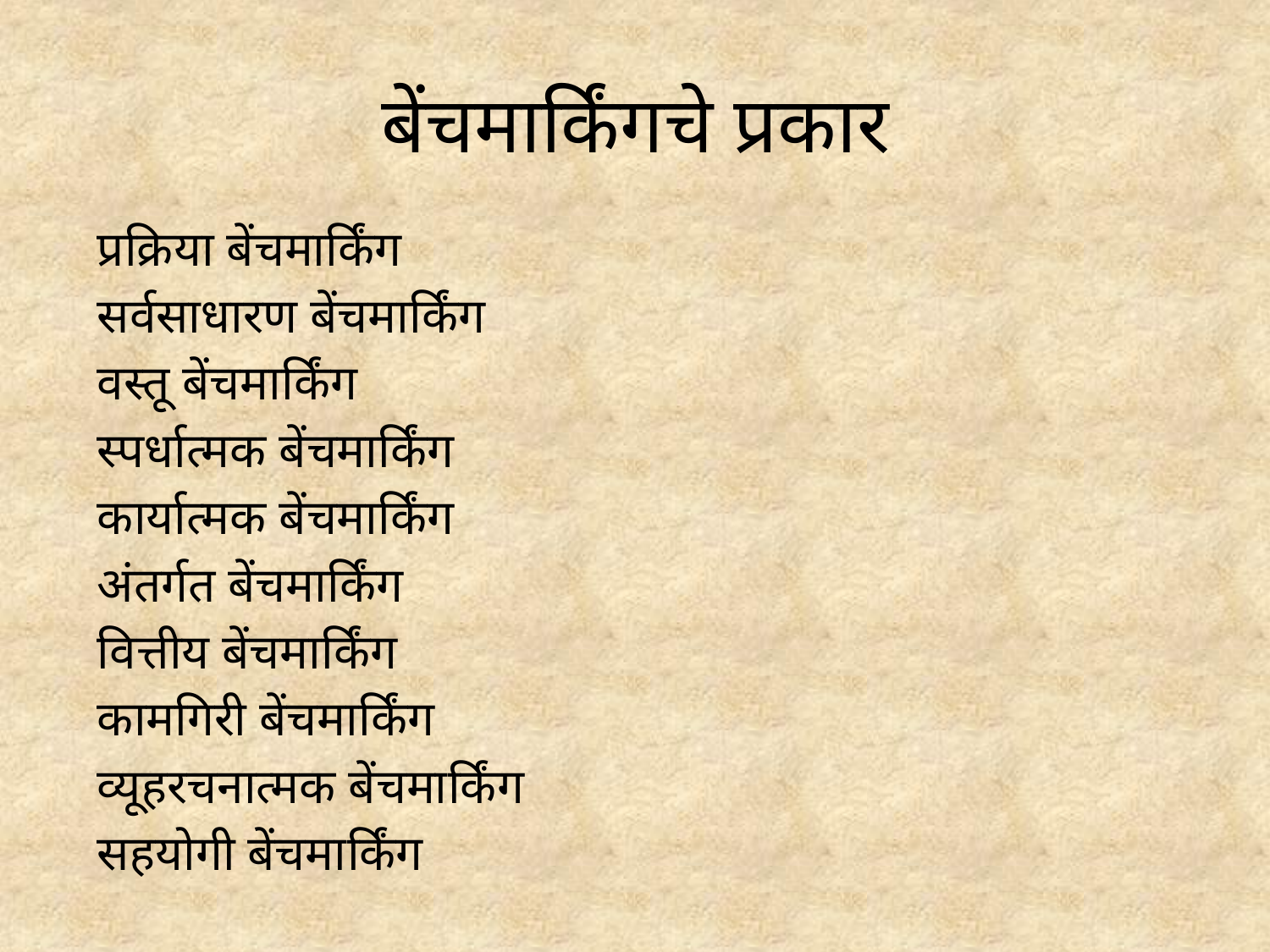

# बेंचमार्किंगचे प्रकार
प्रक्रिया बेंचमार्किंग
सर्वसाधारण बेंचमार्किंग
वस्तू बेंचमार्किंग
स्पर्धात्मक बेंचमार्किंग
कार्यात्मक बेंचमार्किंग
अंतर्गत बेंचमार्किंग
वित्तीय बेंचमार्किंग
कामगिरी बेंचमार्किंग
व्यूहरचनात्मक बेंचमार्किंग
सहयोगी बेंचमार्किंग